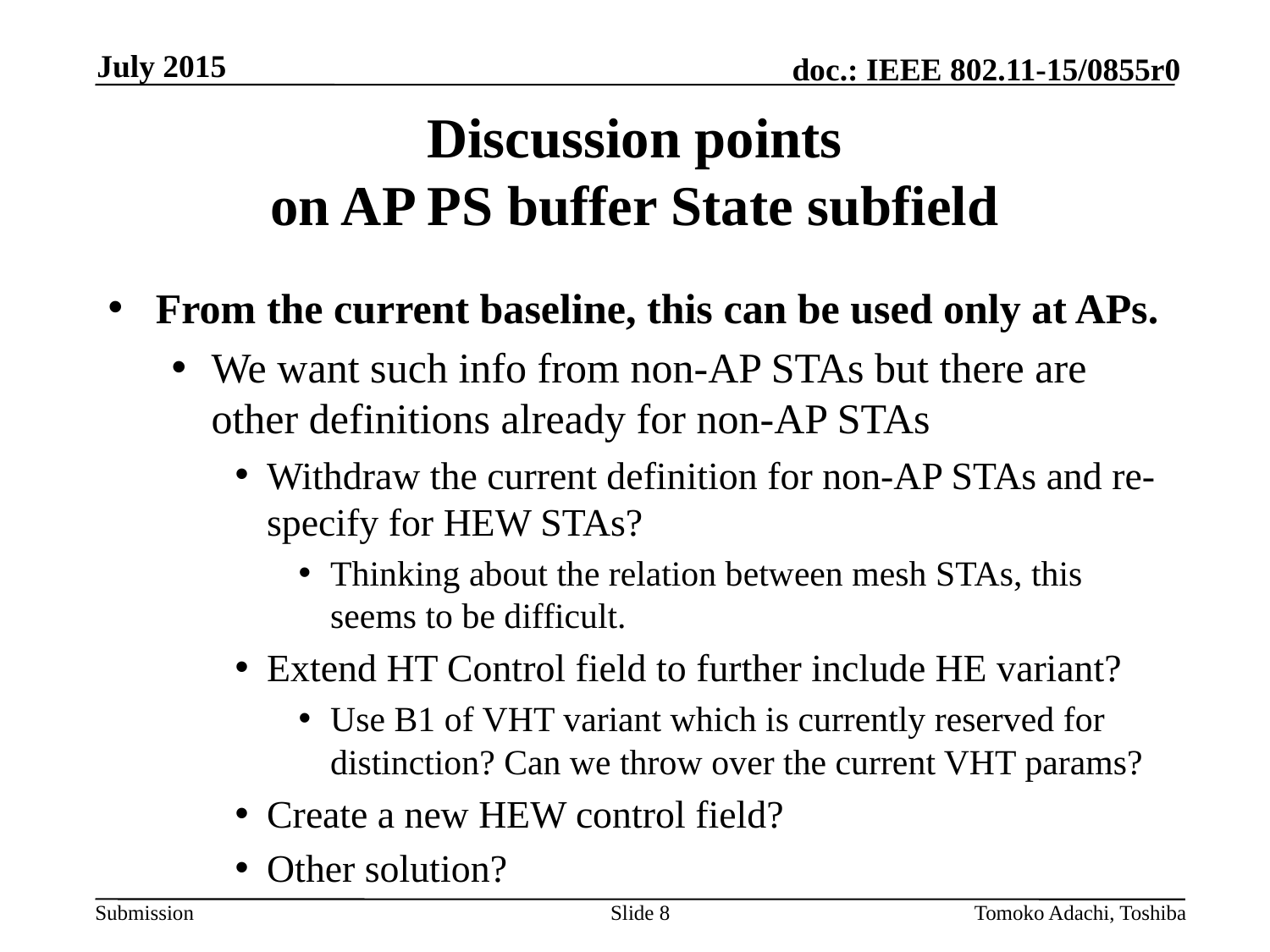

July 2015
# Discussion points on AP PS buffer State subfield
From the current baseline, this can be used only at APs.
We want such info from non-AP STAs but there are other definitions already for non-AP STAs
Withdraw the current definition for non-AP STAs and re-specify for HEW STAs?
Thinking about the relation between mesh STAs, this seems to be difficult.
Extend HT Control field to further include HE variant?
Use B1 of VHT variant which is currently reserved for distinction? Can we throw over the current VHT params?
Create a new HEW control field?
Other solution?
Slide 8
Tomoko Adachi, Toshiba